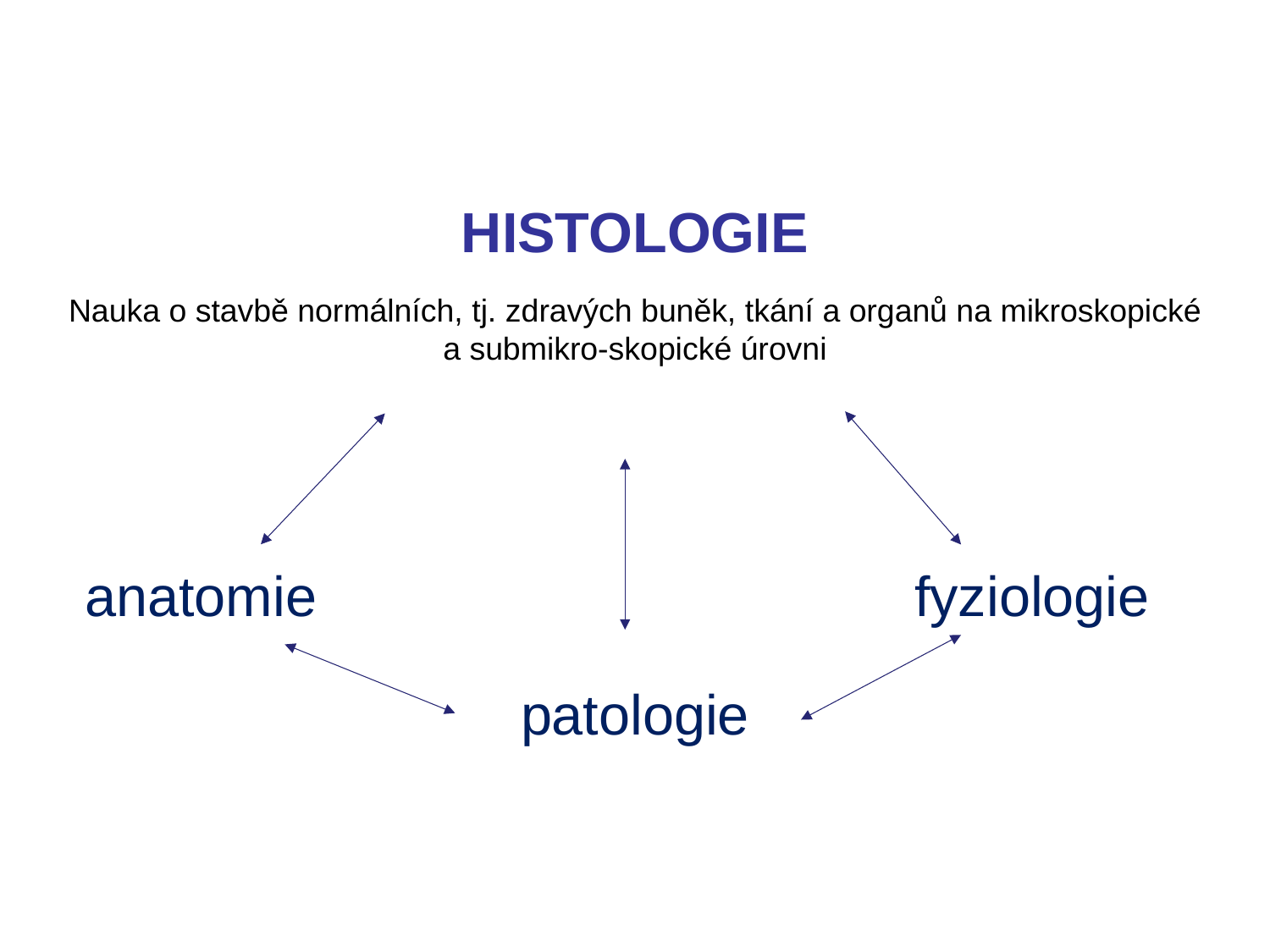

# HISTOLOGIE
Nauka o stavbě normálních, tj. zdravých buněk, tkání a organů na mikroskopické a submikro-skopické úrovni
anatomie
fyziologie
patologie